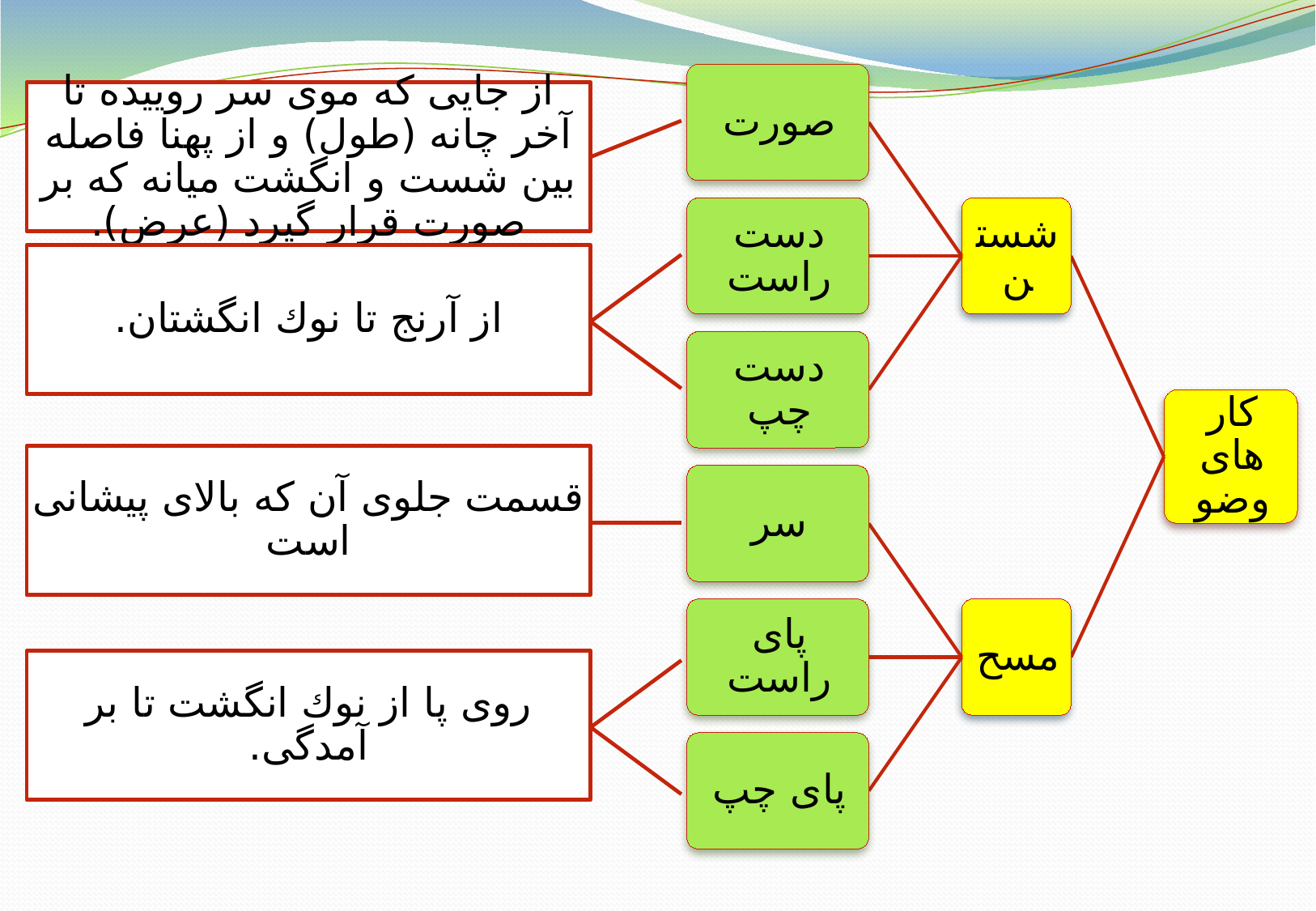

کار های وضو

شستن

صورت

دست راست

دست چپ

مسح

سر

پای راست

پای چپ
از جايى كه موى سر روييده تا آخر چانه (طول) و از پهنا فاصله بين شست و انگشت ميانه كه بر صورت قرار گيرد (عرض).
از آرنج تا نوك انگشتان.
قسمت جلوى آن که بالای پیشانی است
روى پا از نوك انگشت تا بر آمدگى.